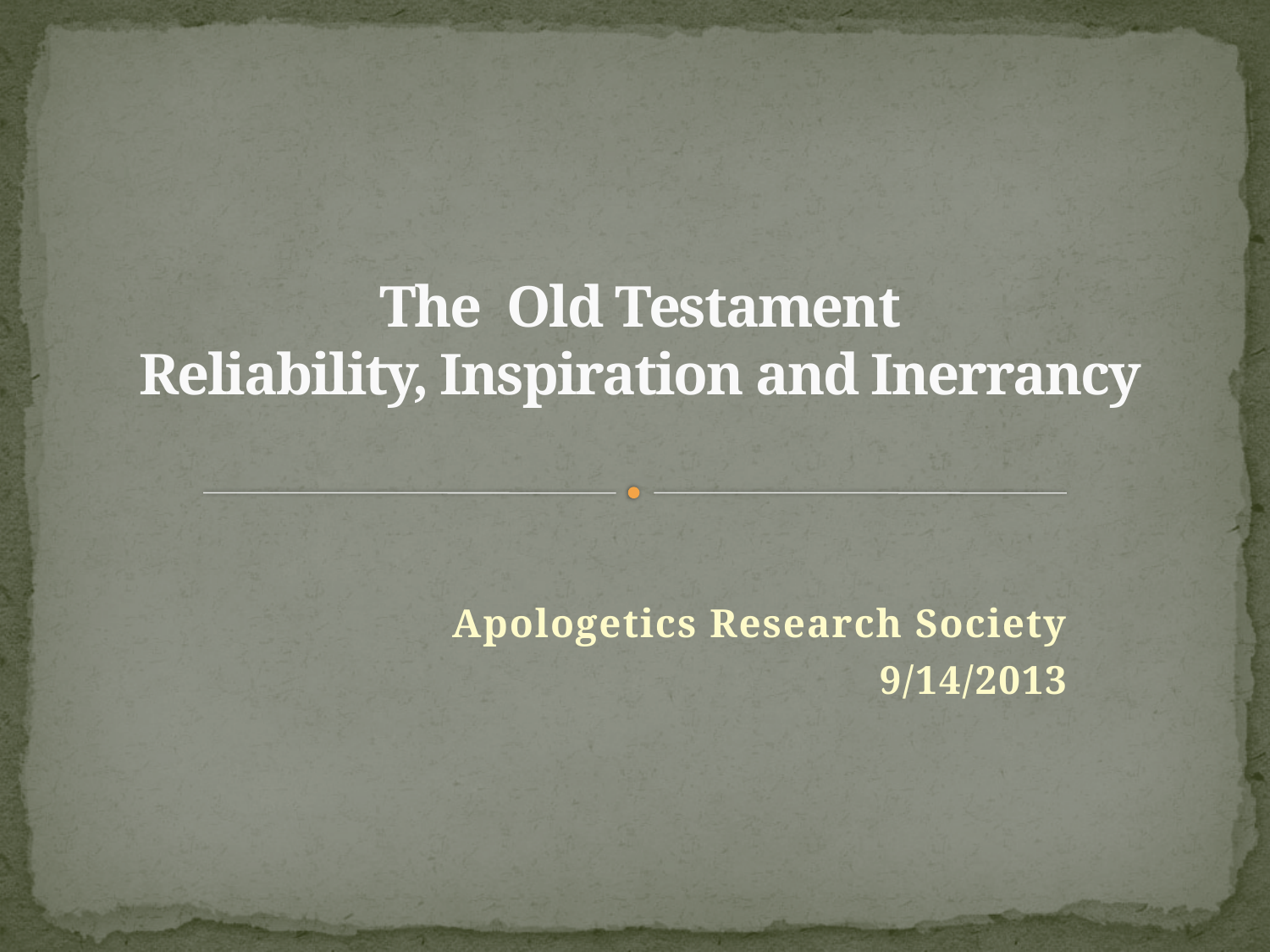

# The  Old Testament Reliability, Inspiration and Inerrancy
Apologetics Research Society
9/14/2013